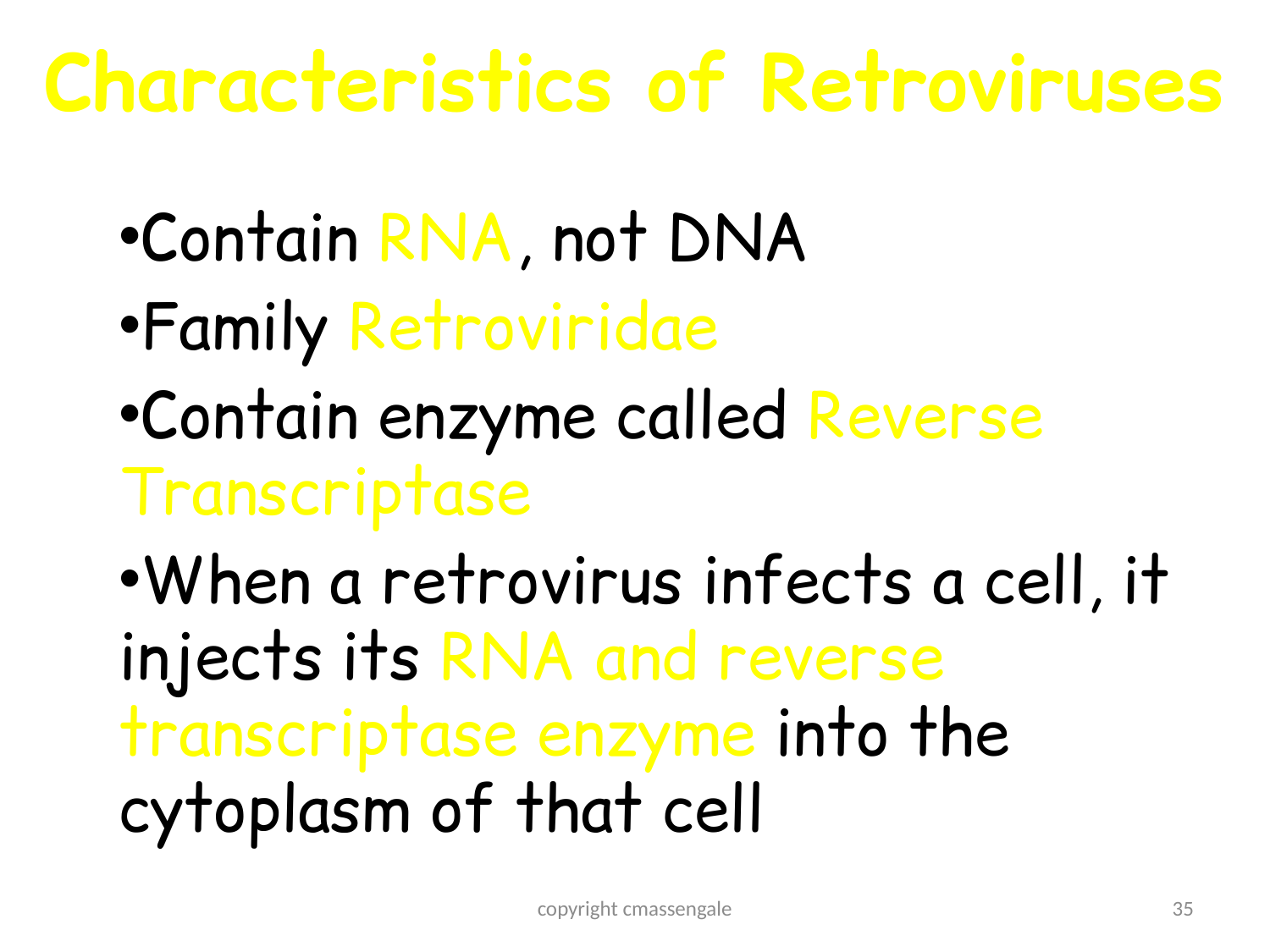

# Characteristics of Retroviruses
Contain RNA, not DNA
Family Retroviridae
Contain enzyme called Reverse Transcriptase
When a retrovirus infects a cell, it injects its RNA and reverse transcriptase enzyme into the cytoplasm of that cell
copyright cmassengale
35